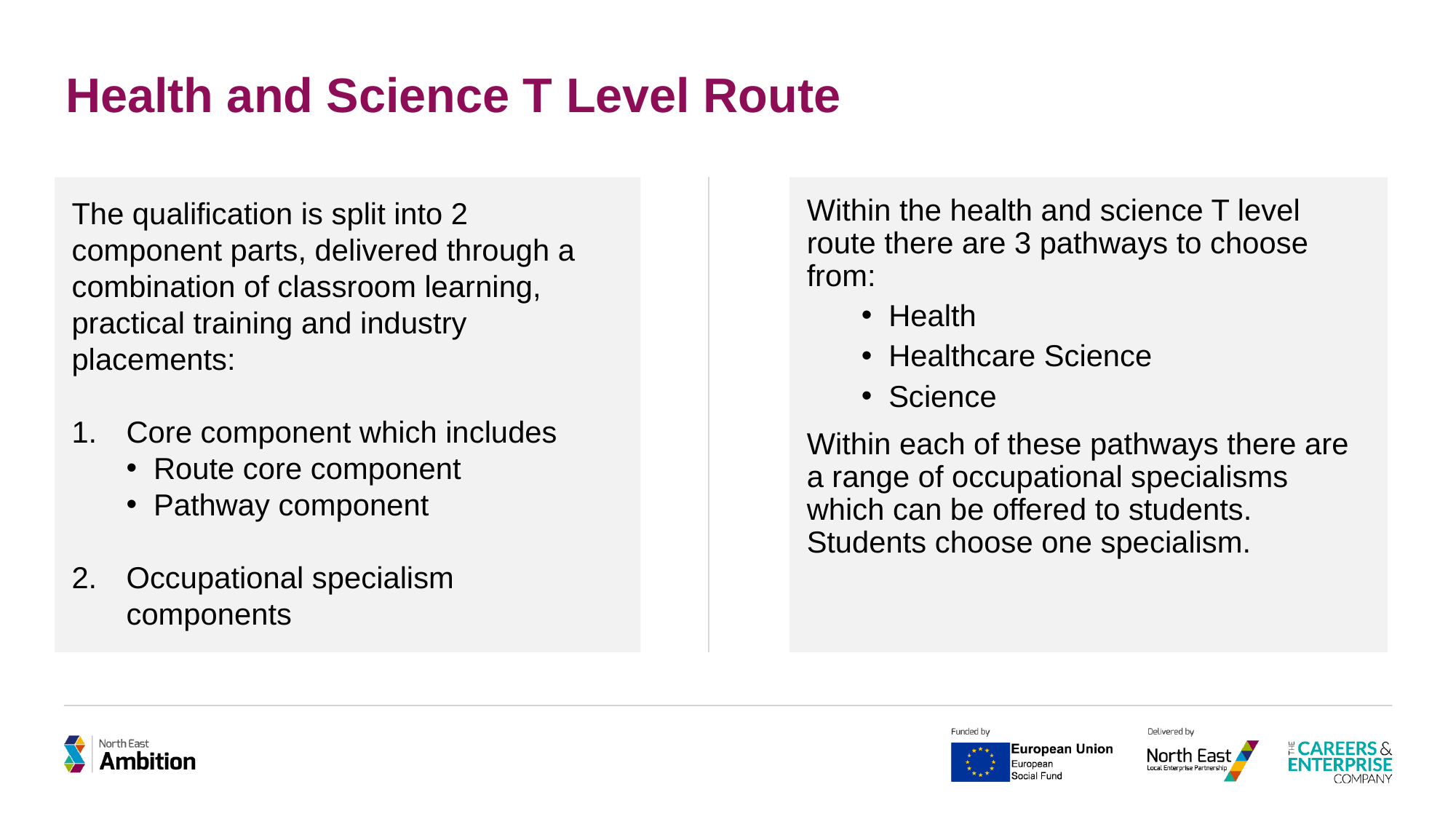

# Health and Science T Level Route
The qualification is split into 2 component parts, delivered through a combination of classroom learning, practical training and industry placements:

Core component which includes
Route core component
Pathway component

Occupational specialism components

Within the health and science T level route there are 3 pathways to choose from:
Health
Healthcare Science
Science
Within each of these pathways there are a range of occupational specialisms which can be offered to students. Students choose one specialism.